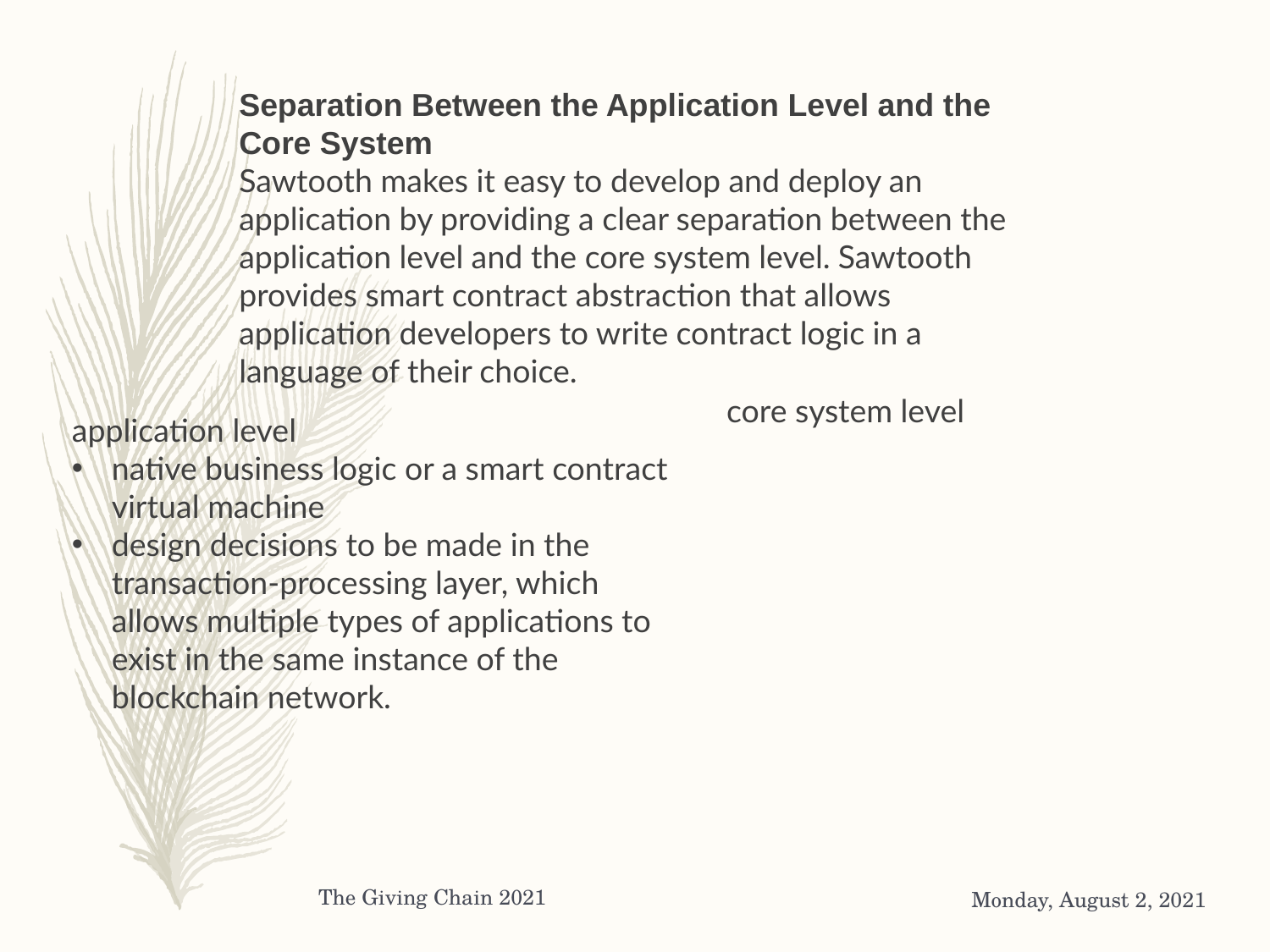

Separation Between the Application Level and the Core System
Sawtooth makes it easy to develop and deploy an application by providing a clear separation between the application level and the core system level. Sawtooth provides smart contract abstraction that allows application developers to write contract logic in a language of their choice.
core system level
application level
native business logic or a smart contract virtual machine
design decisions to be made in the transaction-processing layer, which allows multiple types of applications to exist in the same instance of the blockchain network.
The Giving Chain 2021
Monday, August 2, 2021